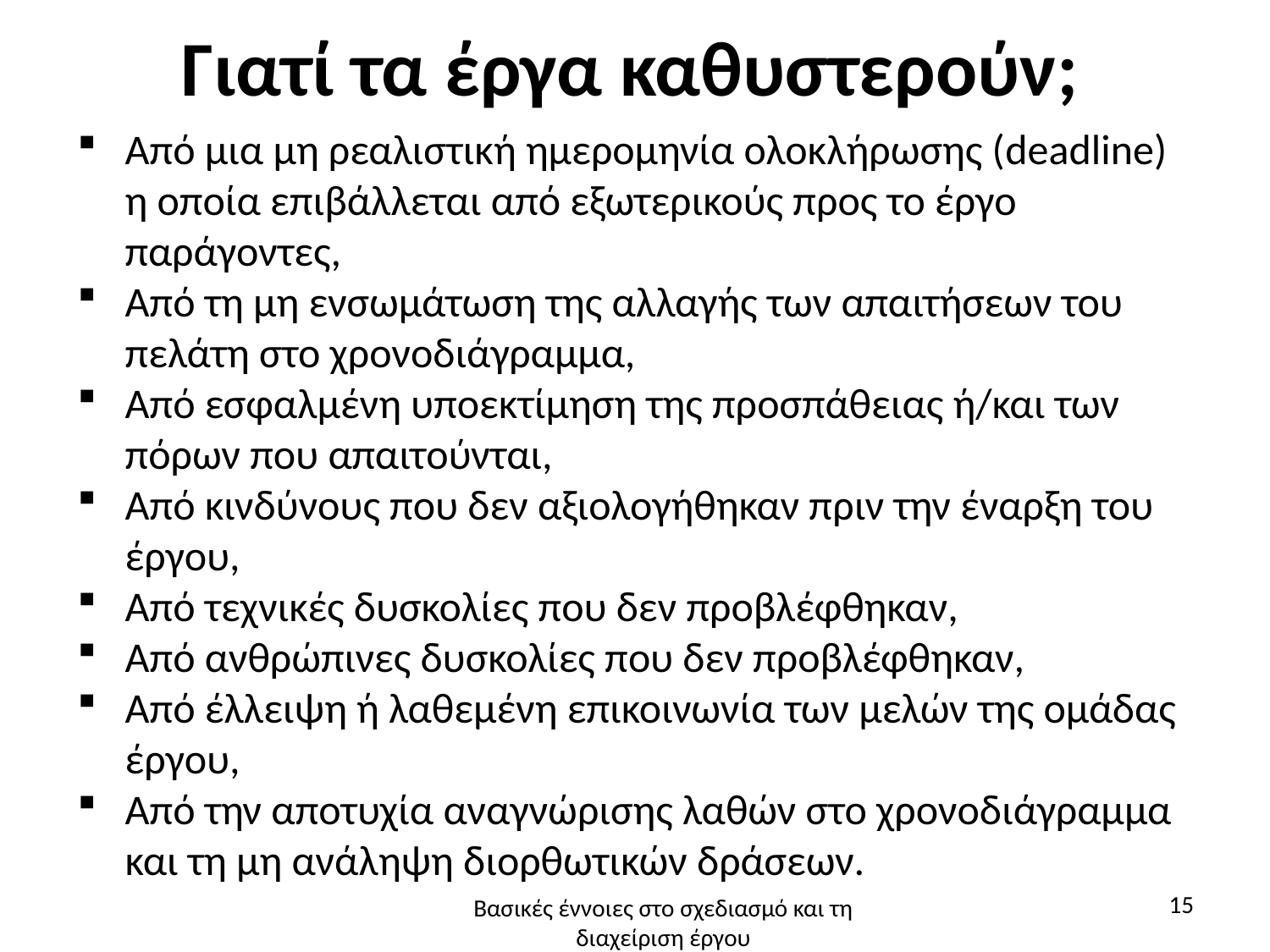

# Γιατί τα έργα καθυστερούν;
Από μια μη ρεαλιστική ημερομηνία ολοκλήρωσης (deadline) η οποία επιβάλλεται από εξωτερικούς προς το έργο παράγοντες,
Από τη μη ενσωμάτωση της αλλαγής των απαιτήσεων του πελάτη στο χρονοδιάγραμμα,
Από εσφαλμένη υποεκτίμηση της προσπάθειας ή/και των πόρων που απαιτούνται,
Από κινδύνους που δεν αξιολογήθηκαν πριν την έναρξη του έργου,
Από τεχνικές δυσκολίες που δεν προβλέφθηκαν,
Από ανθρώπινες δυσκολίες που δεν προβλέφθηκαν,
Από έλλειψη ή λαθεμένη επικοινωνία των μελών της ομάδας έργου,
Από την αποτυχία αναγνώρισης λαθών στο χρονοδιάγραμμα  και τη μη ανάληψη διορθωτικών δράσεων.
15
Βασικές έννοιες στο σχεδιασμό και τη διαχείριση έργου